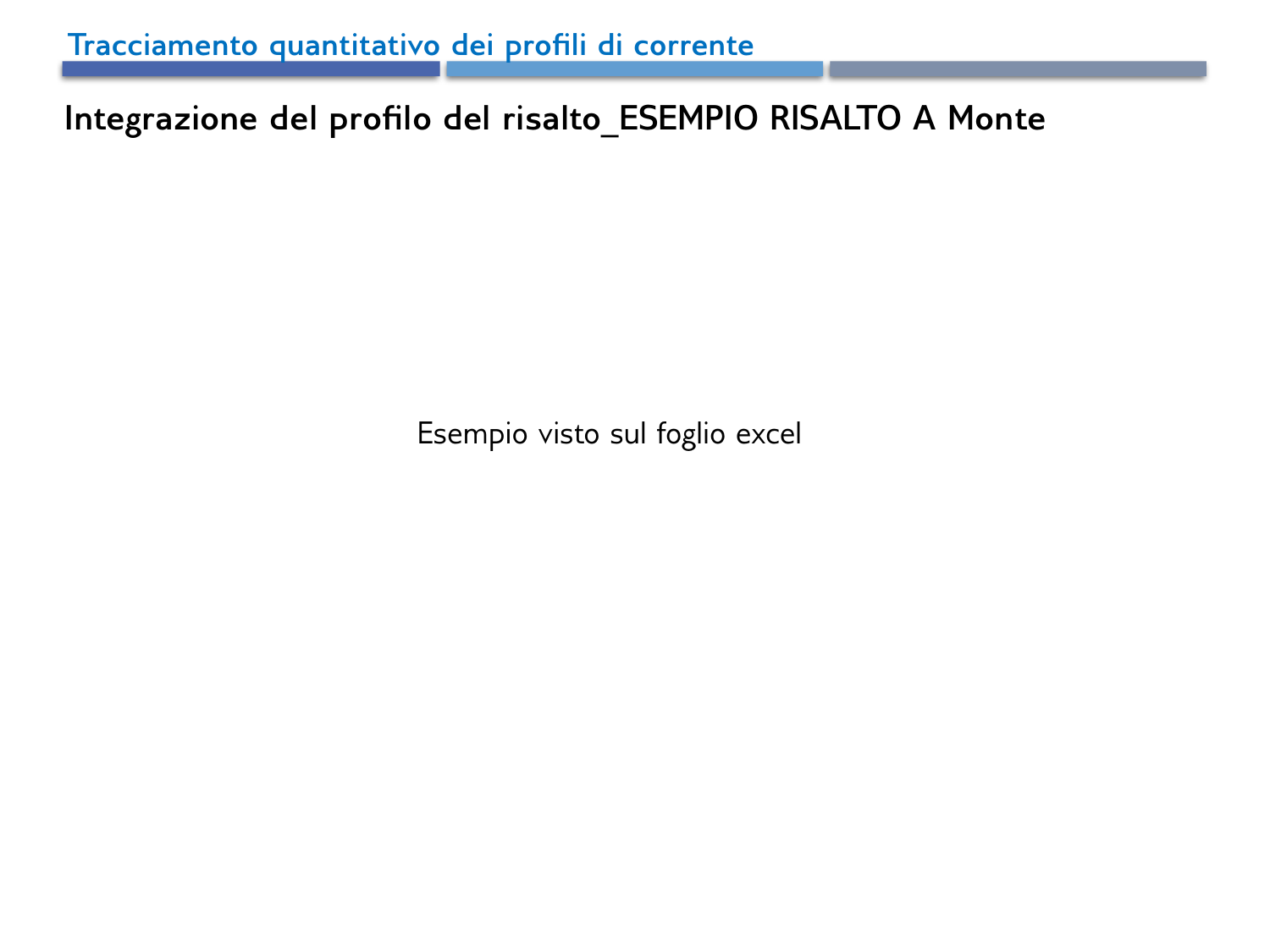

Tracciamento quantitativo dei profili di corrente
Integrazione del profilo del risalto_ESEMPIO RISALTO A Monte
Esempio visto sul foglio excel